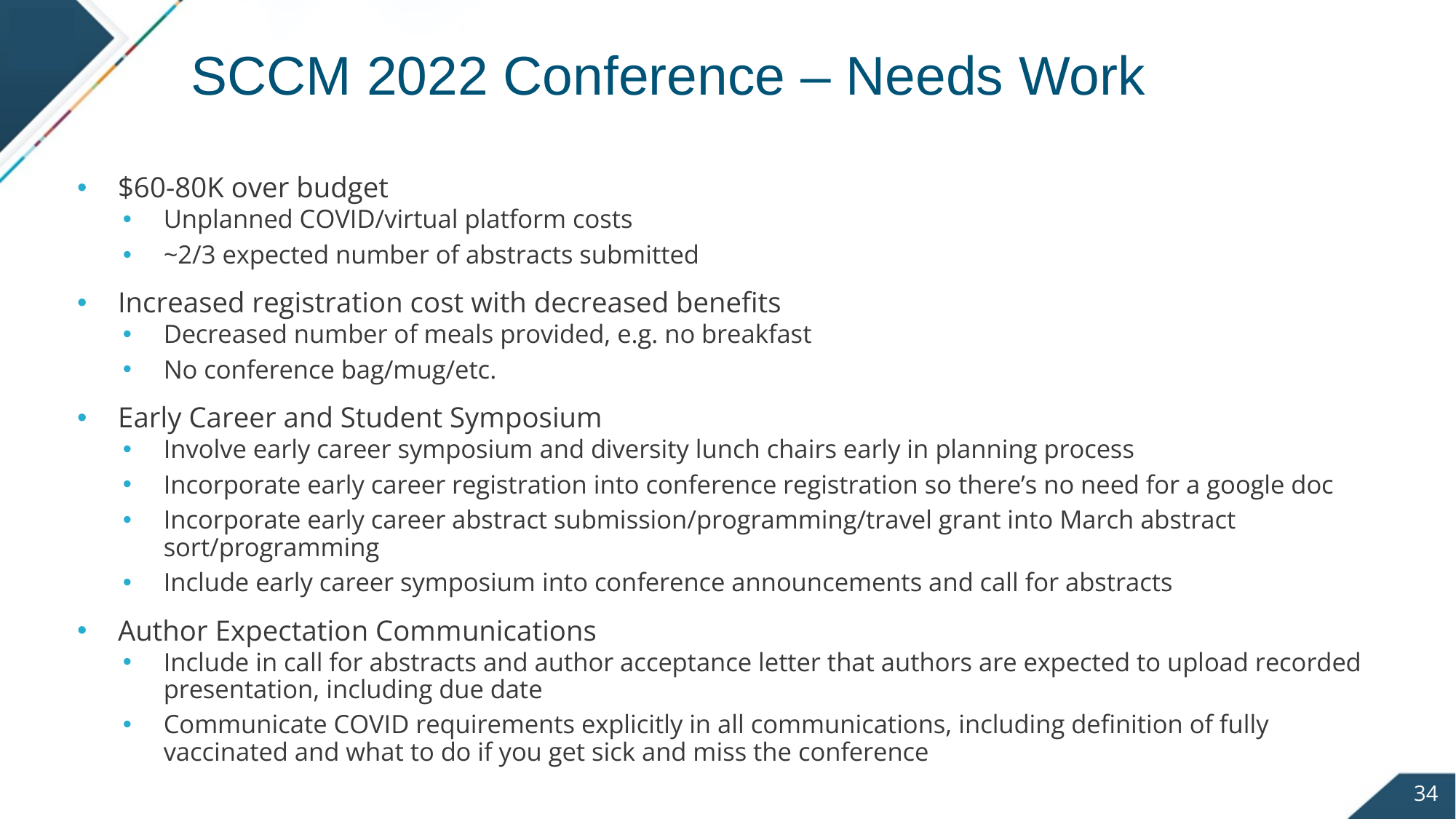

# SCCM 2022 Conference – Needs Work
$60-80K over budget
Unplanned COVID/virtual platform costs
~2/3 expected number of abstracts submitted
Increased registration cost with decreased benefits
Decreased number of meals provided, e.g. no breakfast
No conference bag/mug/etc.
Early Career and Student Symposium
Involve early career symposium and diversity lunch chairs early in planning process
Incorporate early career registration into conference registration so there’s no need for a google doc
Incorporate early career abstract submission/programming/travel grant into March abstract sort/programming
Include early career symposium into conference announcements and call for abstracts
Author Expectation Communications
Include in call for abstracts and author acceptance letter that authors are expected to upload recorded presentation, including due date
Communicate COVID requirements explicitly in all communications, including definition of fully vaccinated and what to do if you get sick and miss the conference

34